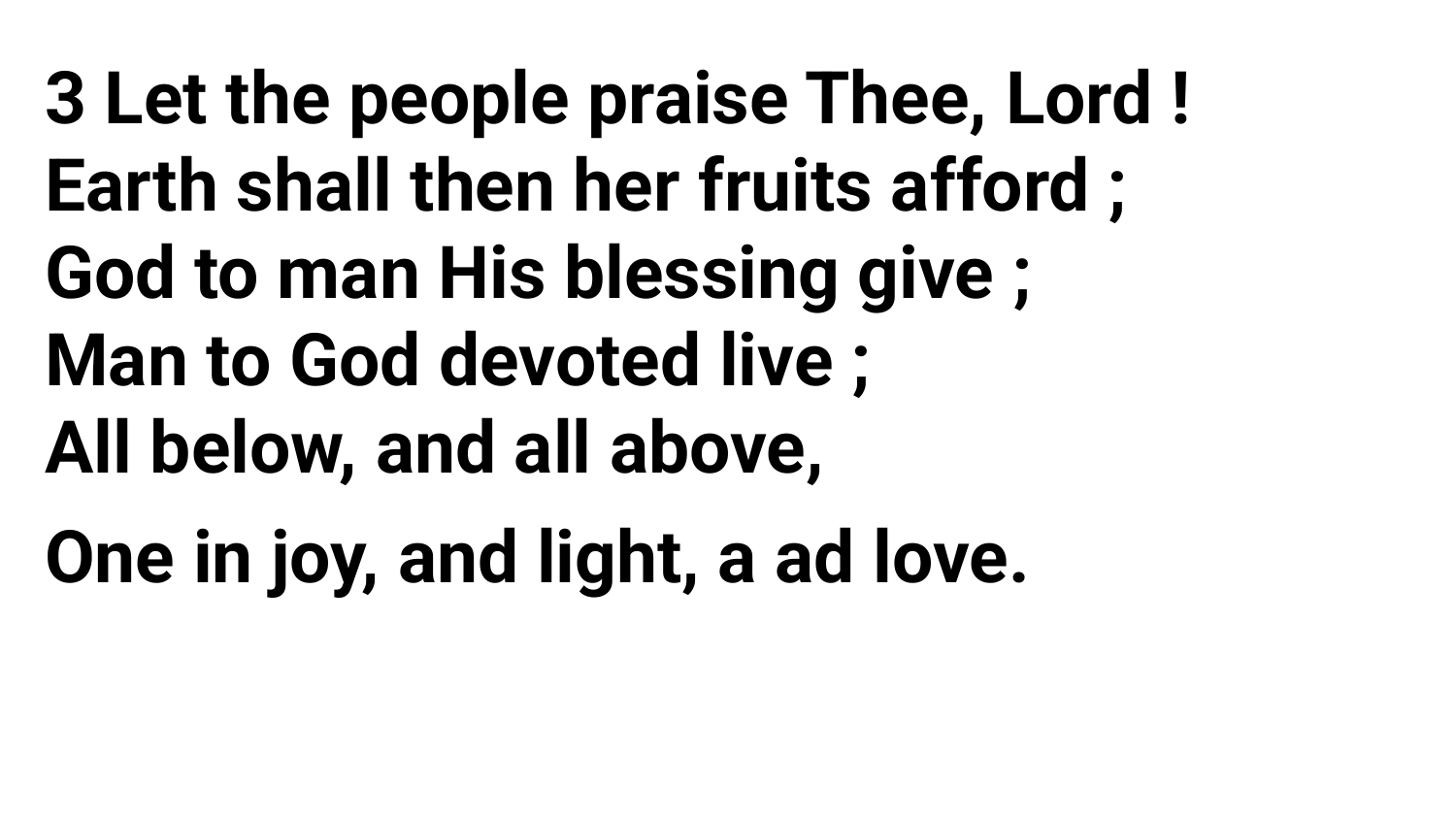

3 Let the people praise Thee, Lord !
Earth shall then her fruits afford ;
God to man His blessing give ;
Man to God devoted live ;
All below, and all above,
One in joy, and light, a ad love.